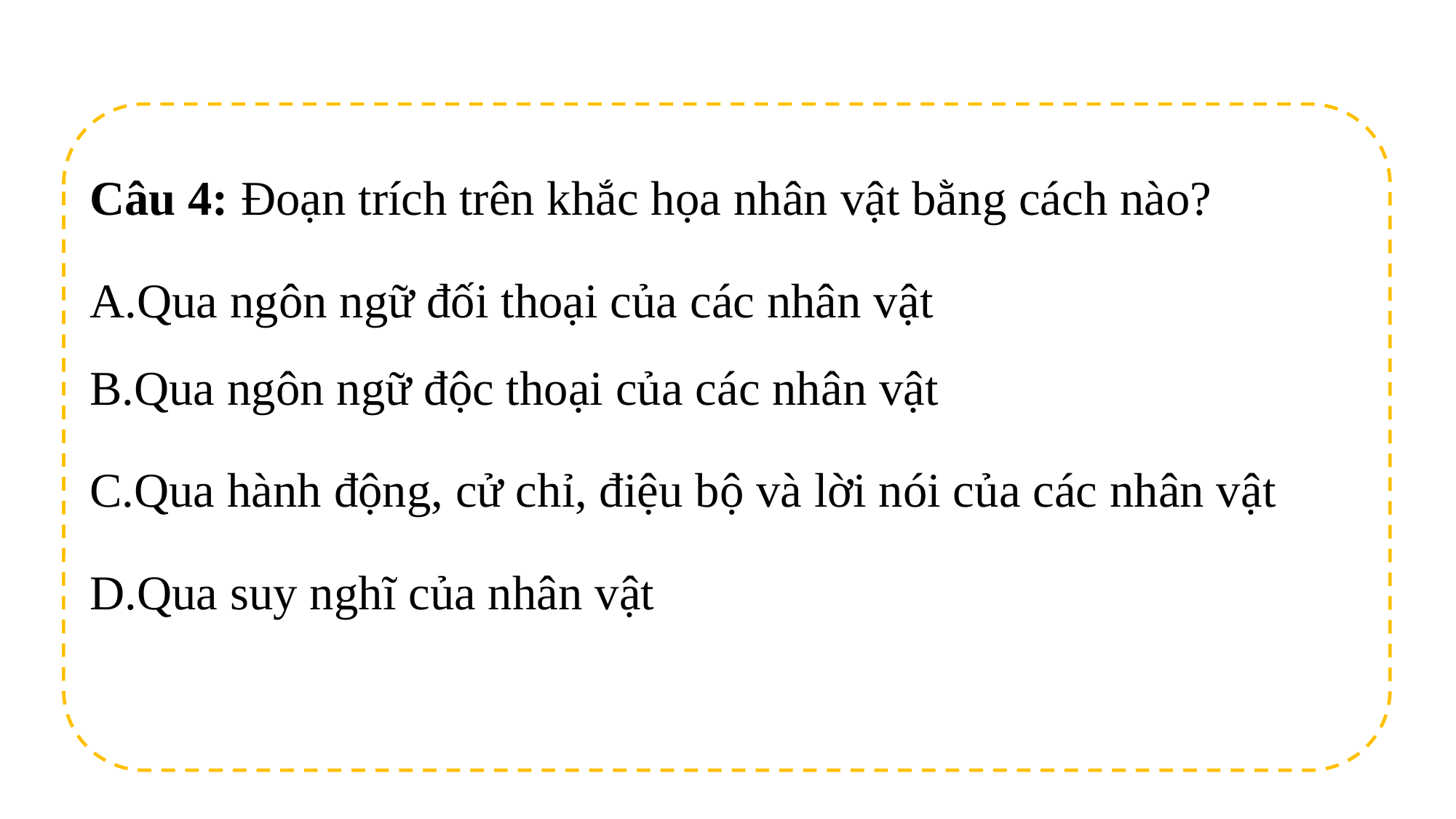

Câu 4: Đoạn trích trên khắc họa nhân vật bằng cách nào?
Qua ngôn ngữ đối thoại của các nhân vật
Qua ngôn ngữ độc thoại của các nhân vật
Qua hành động, cử chỉ, điệu bộ và lời nói của các nhân vật
Qua suy nghĩ của nhân vật